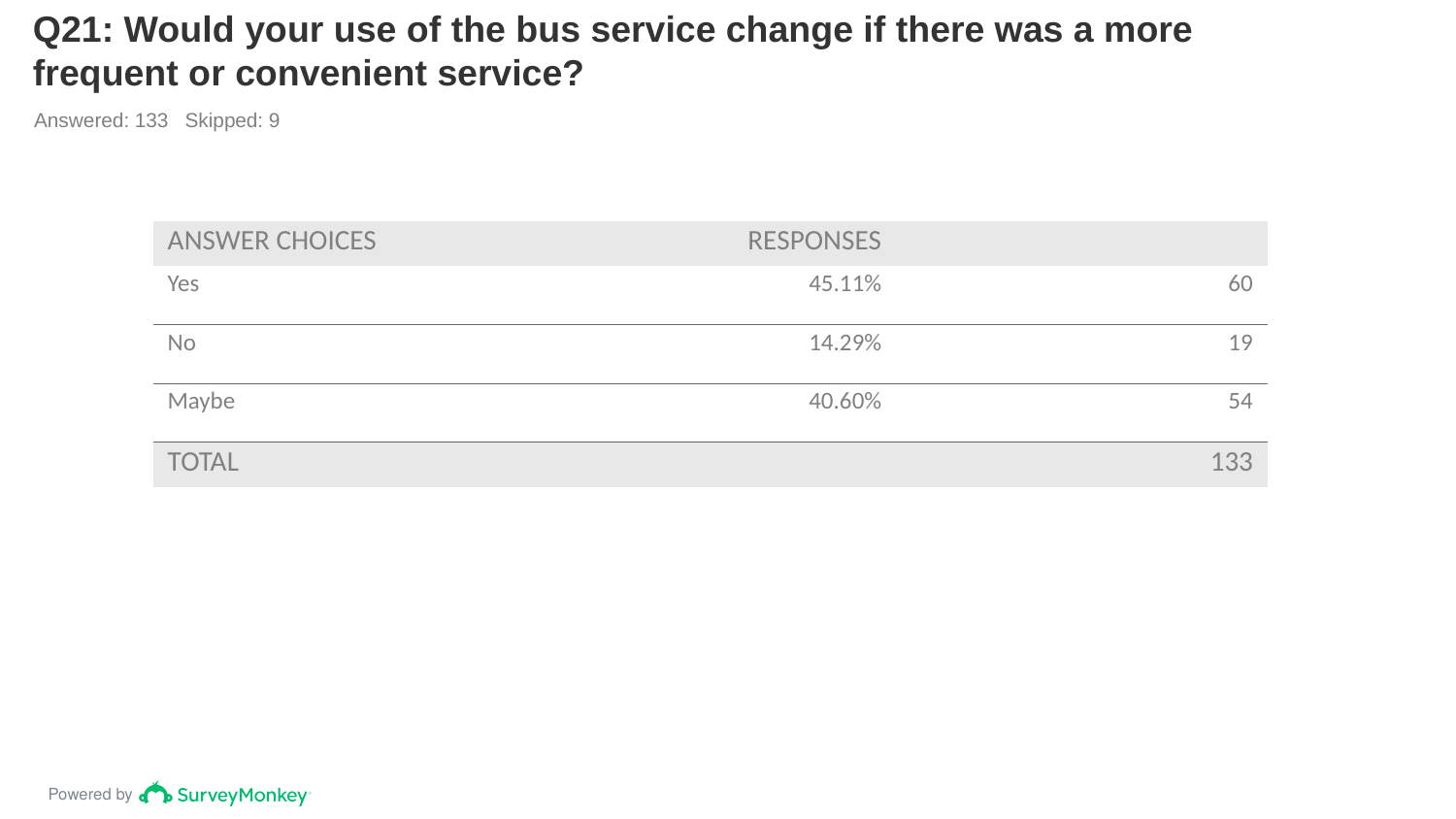

# Q21: Would your use of the bus service change if there was a more frequent or convenient service?
Answered: 133   Skipped: 9
| ANSWER CHOICES | RESPONSES |  |
| --- | --- | --- |
| Yes | 45.11% | 60 |
| No | 14.29% | 19 |
| Maybe | 40.60% | 54 |
| TOTAL |  | 133 |